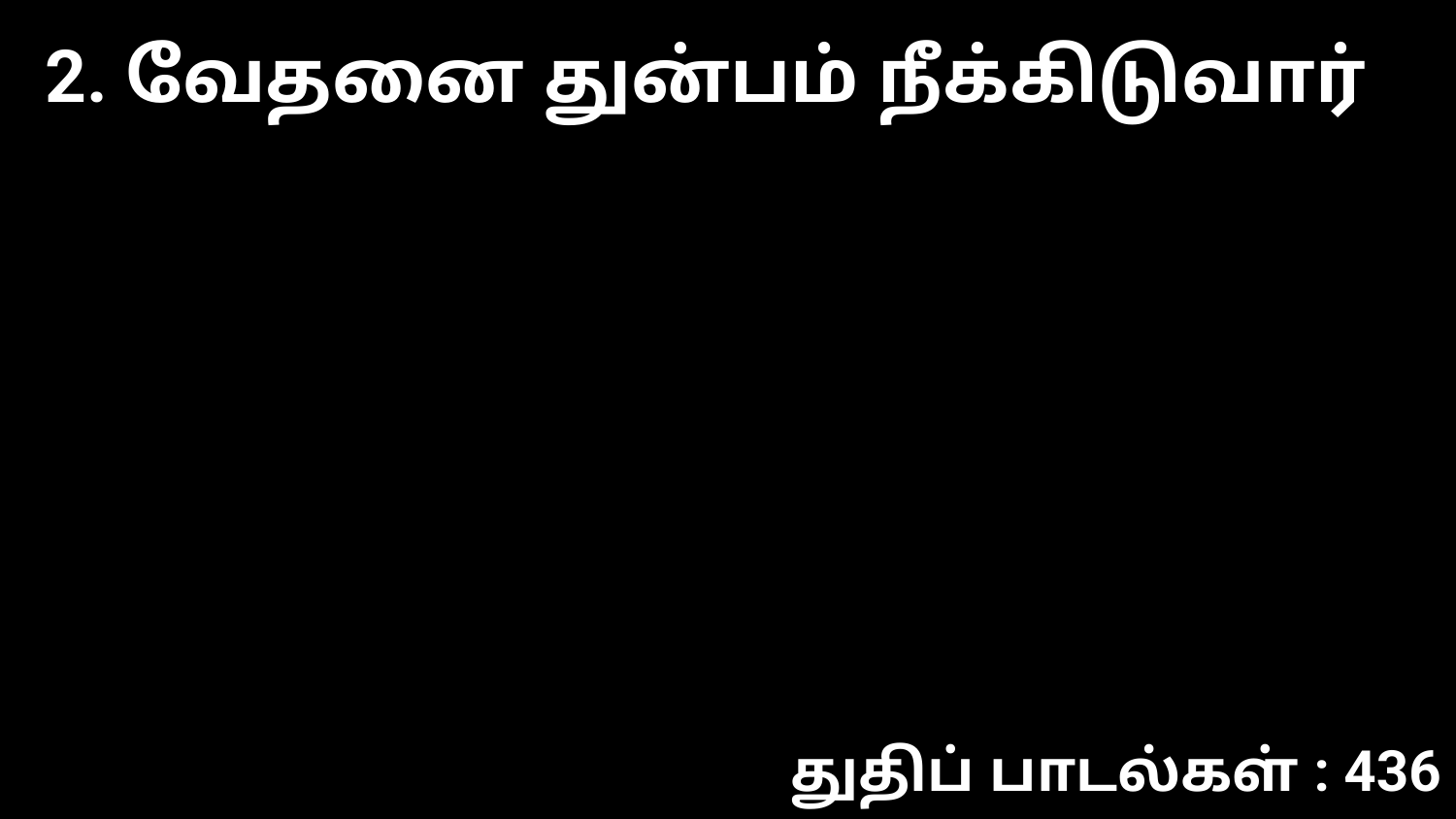

2. வேதனை துன்பம் நீக்கிடுவார்
துதிப் பாடல்கள் : 436